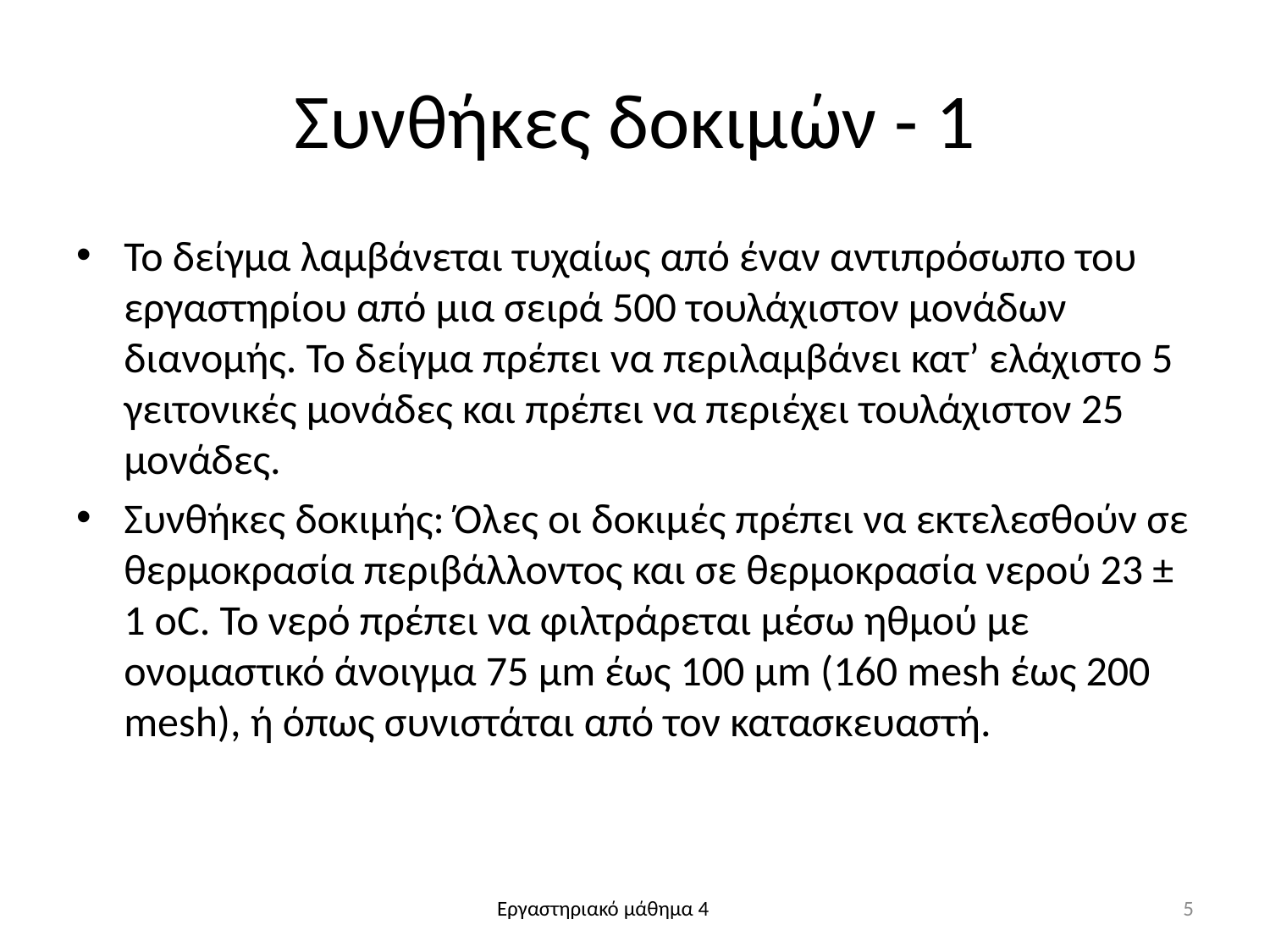

# Συνθήκες δοκιμών - 1
Το δείγμα λαμβάνεται τυχαίως από έναν αντιπρόσωπο του εργαστηρίου από μια σειρά 500 τουλάχιστον μονάδων διανομής. Το δείγμα πρέπει να περιλαμβάνει κατ’ ελάχιστο 5 γειτονικές μονάδες και πρέπει να περιέχει τουλάχιστον 25 μονάδες.
Συνθήκες δοκιμής: Όλες οι δοκιμές πρέπει να εκτελεσθούν σε θερμοκρασία περιβάλλοντος και σε θερμοκρασία νερού 23 ± 1 οC. Το νερό πρέπει να φιλτράρεται μέσω ηθμού με ονομαστικό άνοιγμα 75 μm έως 100 μm (160 mesh έως 200 mesh), ή όπως συνιστάται από τον κατασκευαστή.

5